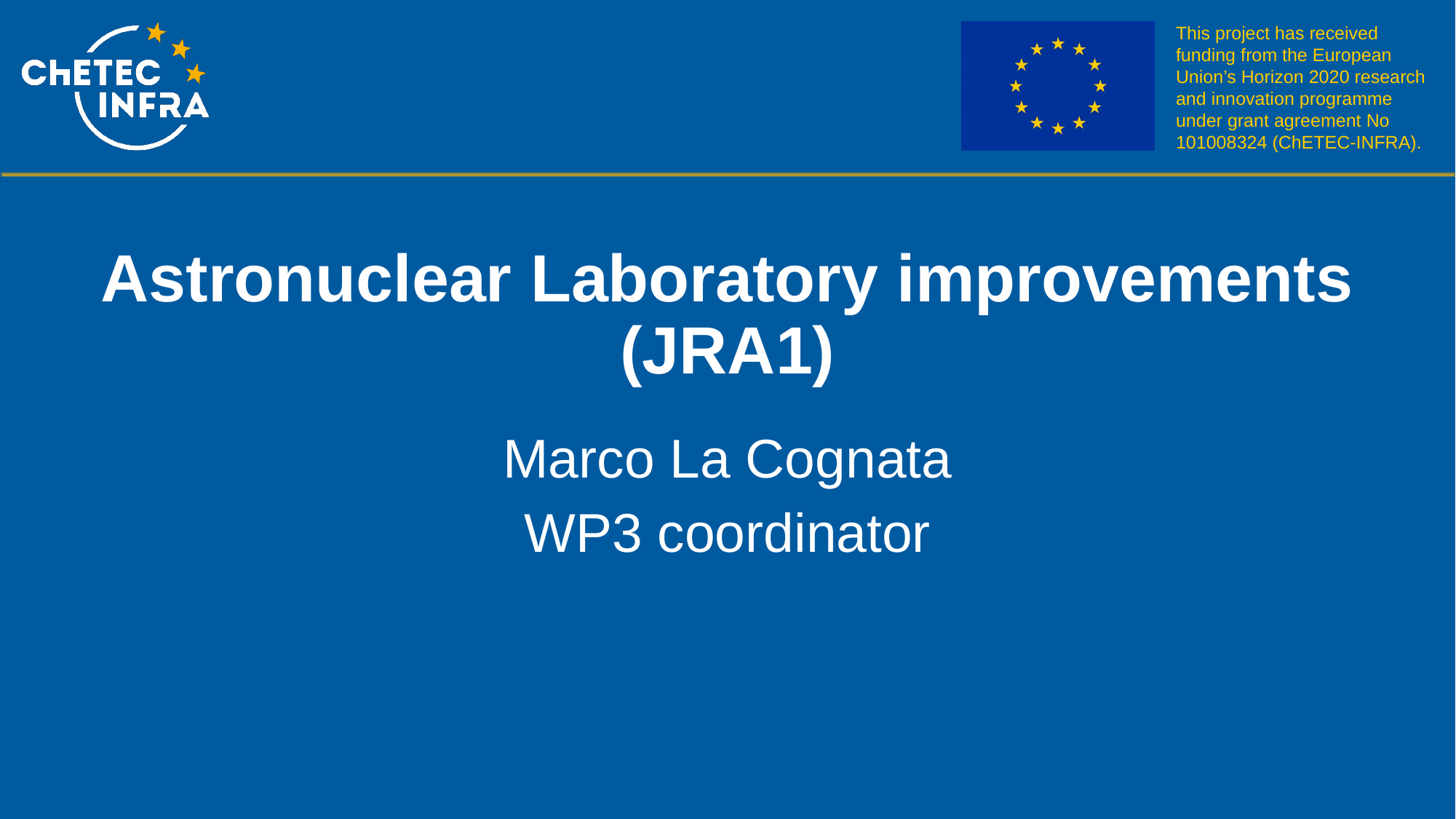

# Astronuclear Laboratory improvements (JRA1)
Marco La Cognata
WP3 coordinator